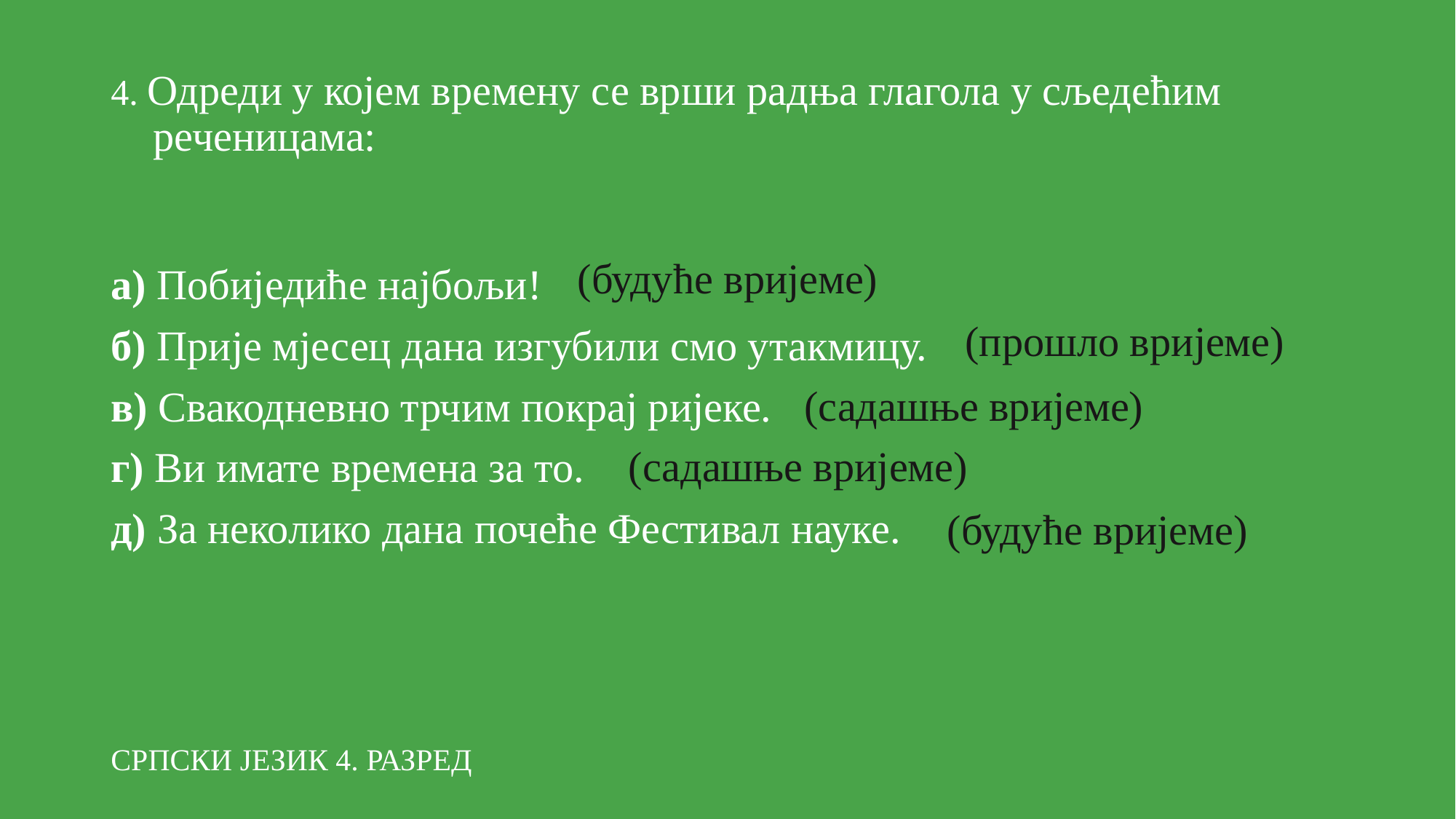

# 4. Одреди у којем времену се врши радња глагола у сљедећим реченицама:
(будуће вријеме)
а) Побиједиће најбољи!
б) Прије мјесец дана изгубили смо утакмицу.
в) Свакодневно трчим покрај ријеке.
г) Ви имате времена за то.
д) За неколико дана почеће Фестивал науке.

(прошло вријеме)
(садашње вријеме)
(садашње вријеме)
(будуће вријеме)
СРПСКИ ЈЕЗИК 4. РАЗРЕД